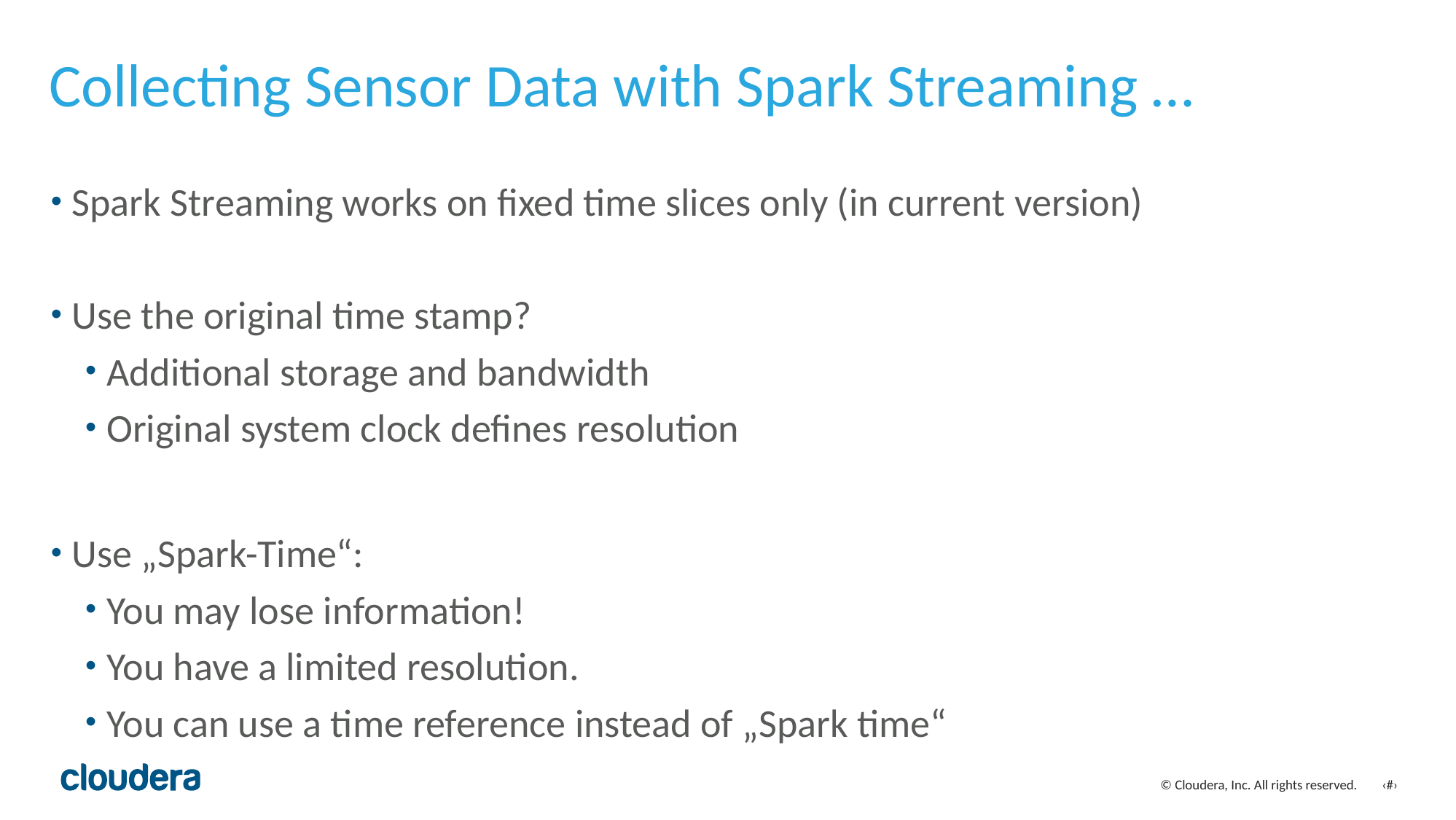

# Collecting Sensor Data with Spark Streaming …
Spark Streaming works on fixed time slices only (in current version)

Use the original time stamp?
Additional storage and bandwidth
Original system clock defines resolution

Use „Spark-Time“:
You may lose information!
You have a limited resolution.
You can use a time reference instead of „Spark time“